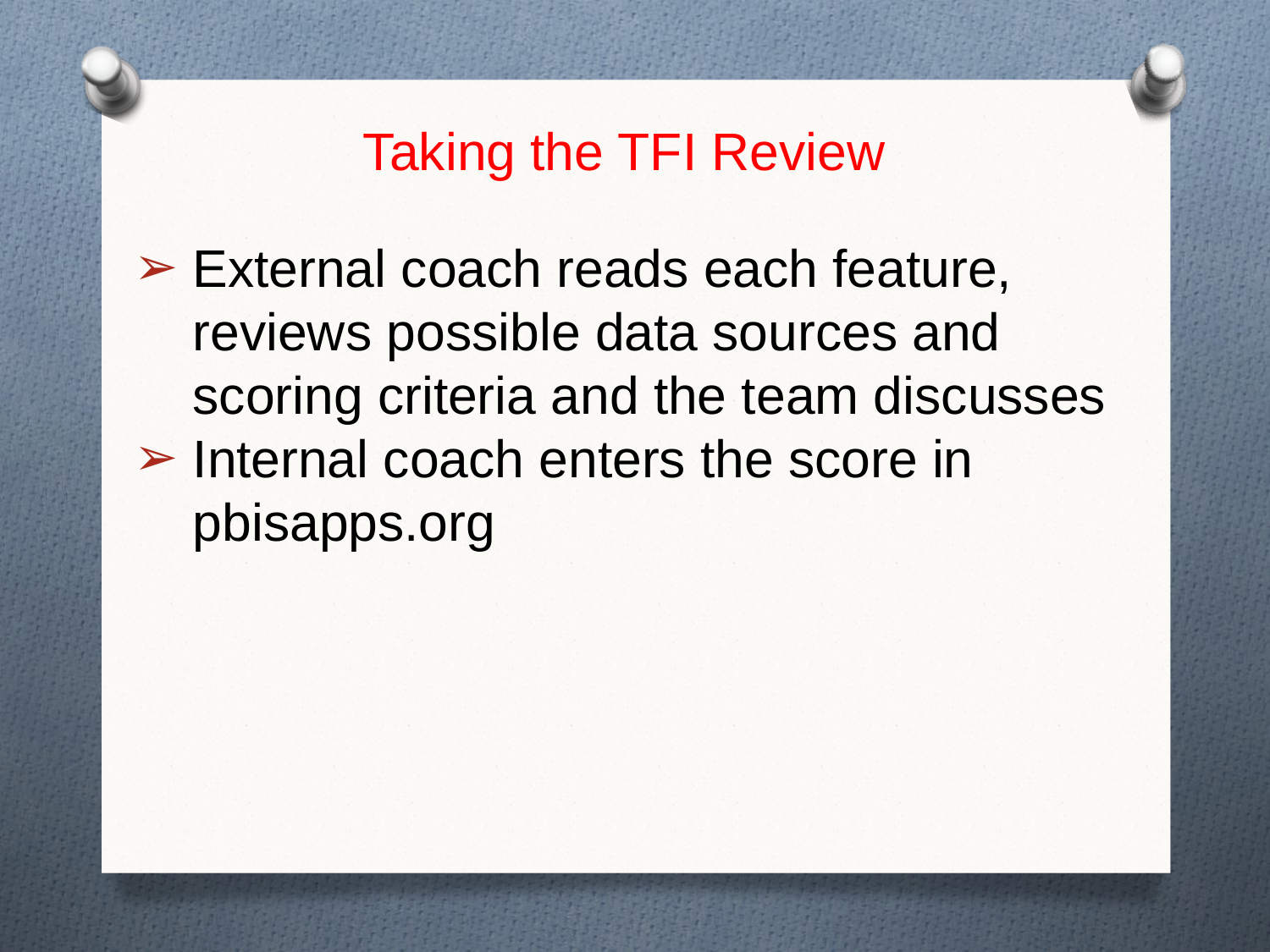

# Taking the TFI Review
External coach reads each feature, reviews possible data sources and scoring criteria and the team discusses
Internal coach enters the score in pbisapps.org